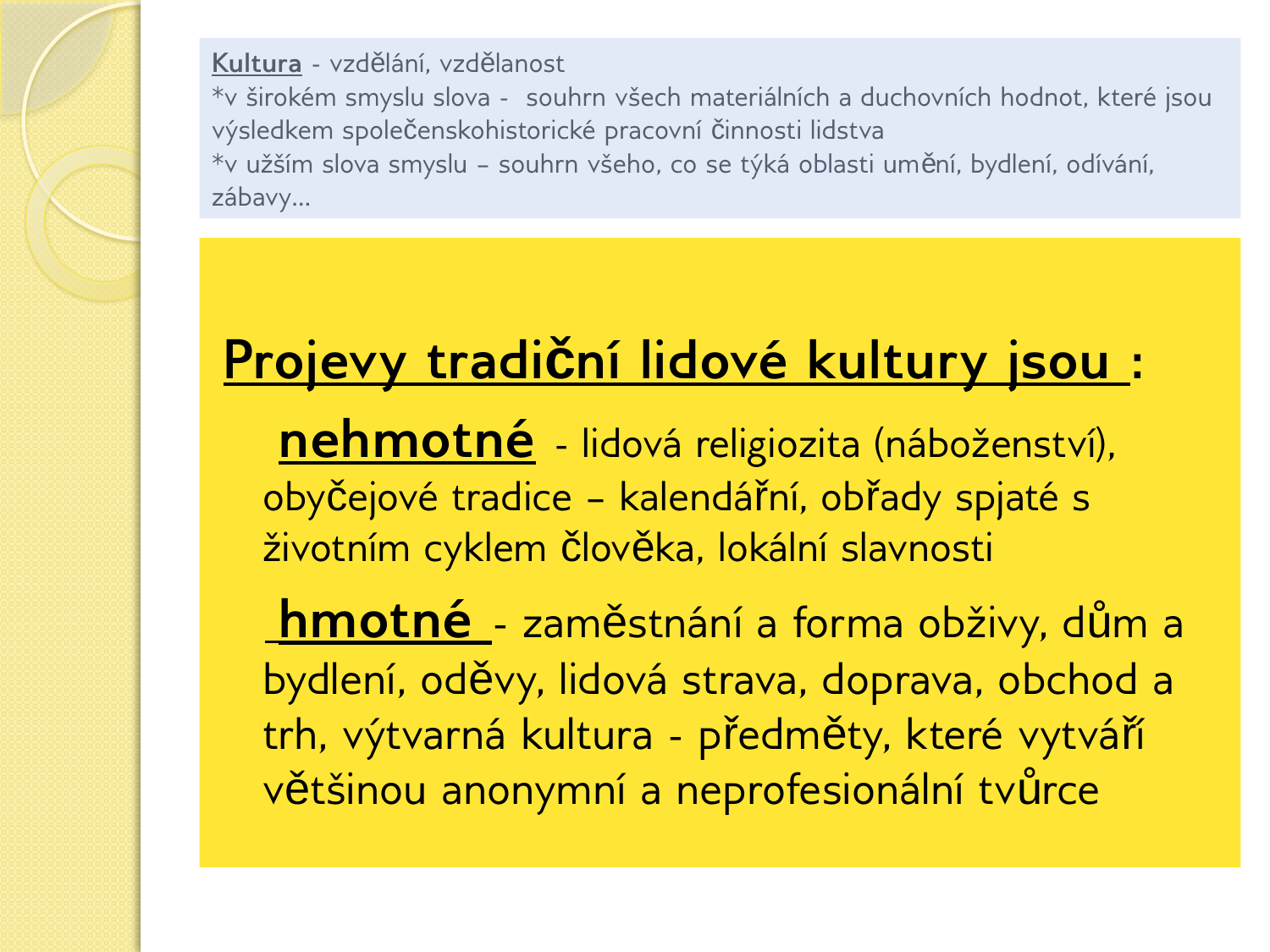

# Kultura - vzdělání, vzdělanost *v širokém smyslu slova -  souhrn všech materiálních a duchovních hodnot, které jsou výsledkem společenskohistorické pracovní činnosti lidstva *v užším slova smyslu – souhrn všeho, co se týká oblasti umění, bydlení, odívání, zábavy…

Projevy tradiční lidové kultury jsou :
   nehmotné - lidová religiozita (náboženství), obyčejové tradice – kalendářní, obřady spjaté s životním cyklem člověka, lokální slavnosti
    hmotné - zaměstnání a forma obživy, dům a bydlení, oděvy, lidová strava, doprava, obchod a trh, výtvarná kultura - předměty, které vytváří většinou anonymní a neprofesionální tvůrce